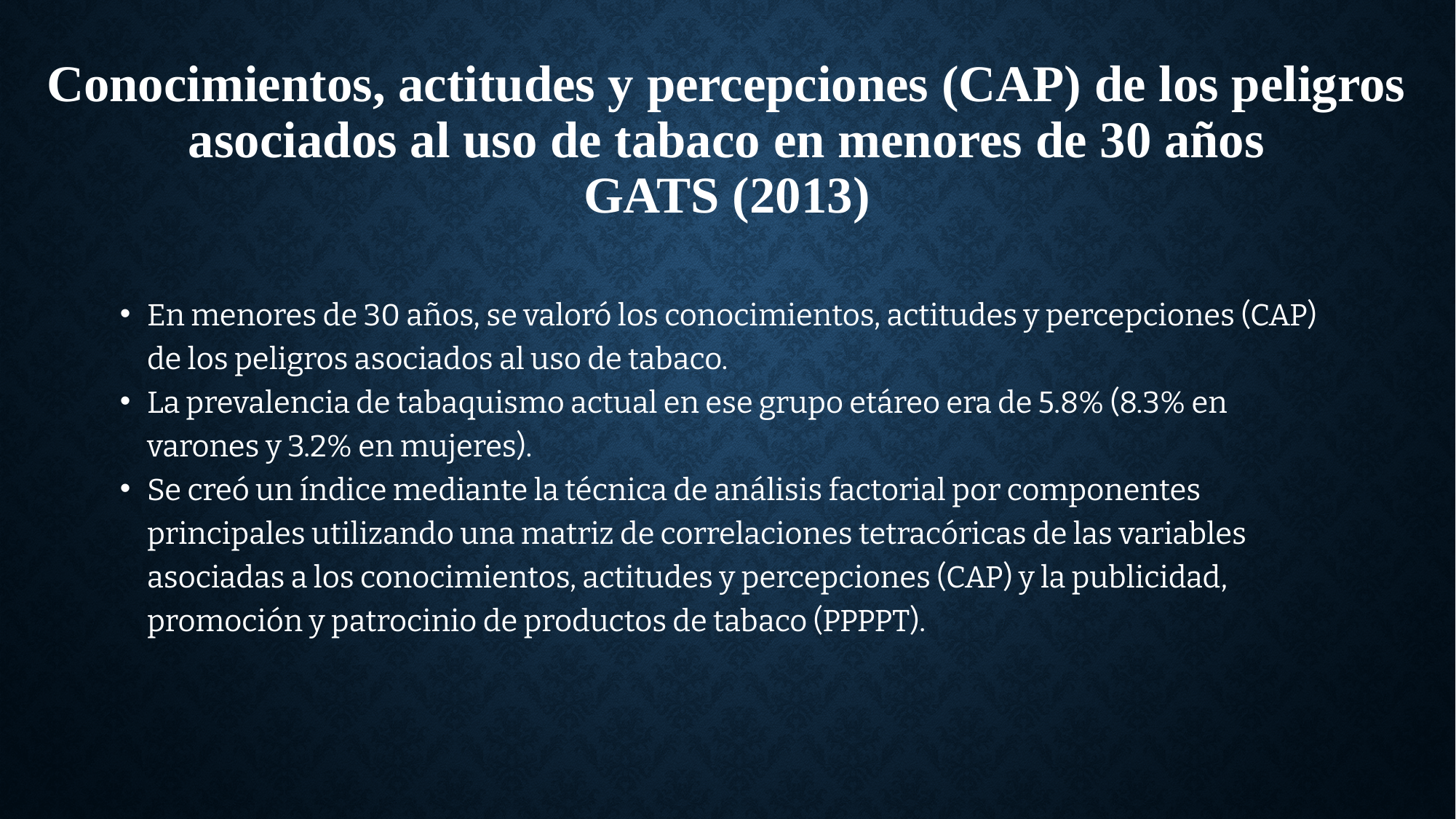

Conocimientos, actitudes y percepciones (CAP) de los peligros asociados al uso de tabaco en menores de 30 años
GATS (2013)
En menores de 30 años, se valoró los conocimientos, actitudes y percepciones (CAP) de los peligros asociados al uso de tabaco.
La prevalencia de tabaquismo actual en ese grupo etáreo era de 5.8% (8.3% en varones y 3.2% en mujeres).
Se creó un índice mediante la técnica de análisis factorial por componentes principales utilizando una matriz de correlaciones tetracóricas de las variables asociadas a los conocimientos, actitudes y percepciones (CAP) y la publicidad, promoción y patrocinio de productos de tabaco (PPPPT).